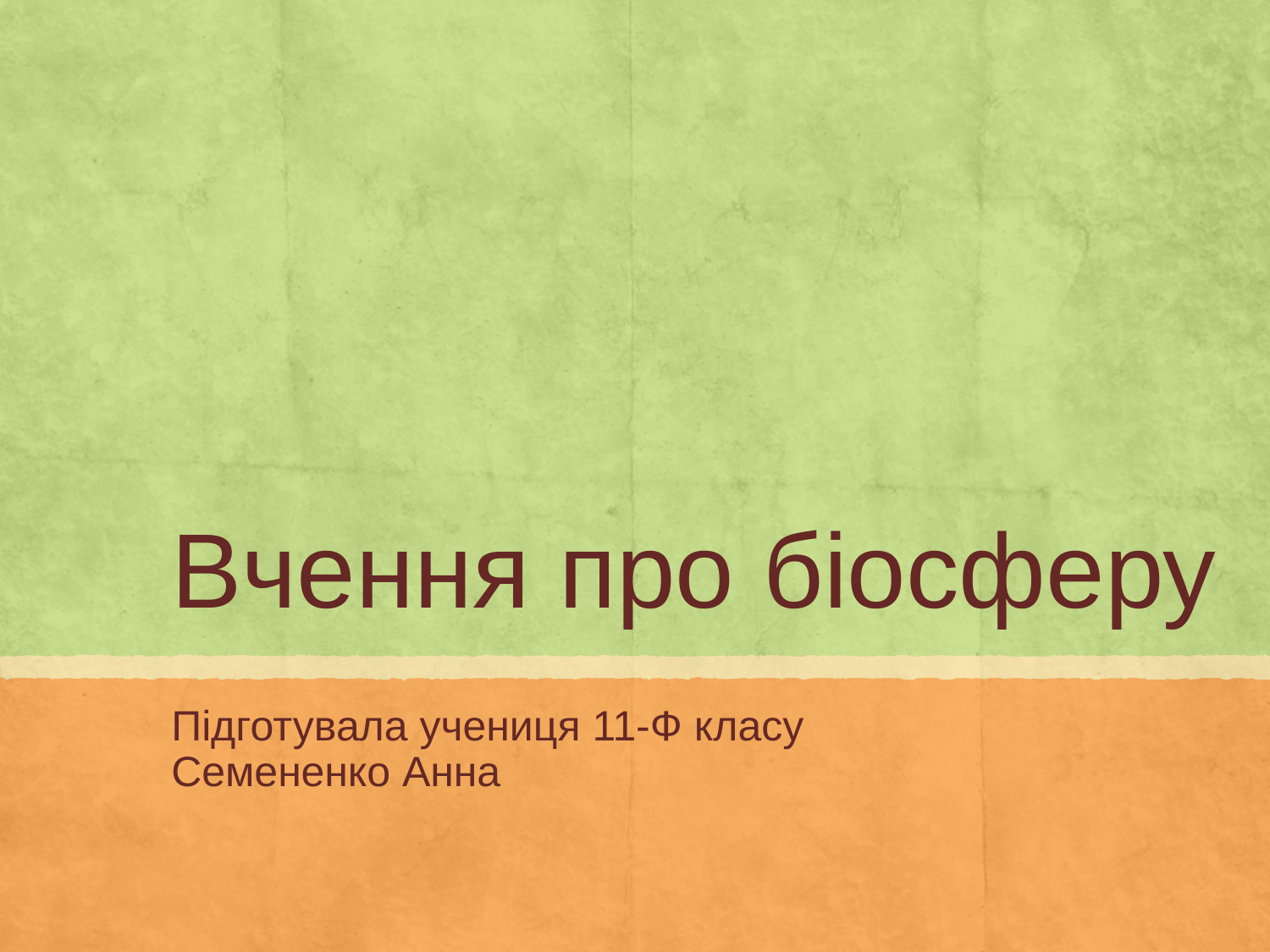

# Вчення про біосферу
Підготувала учениця 11-Ф класу Семененко Анна